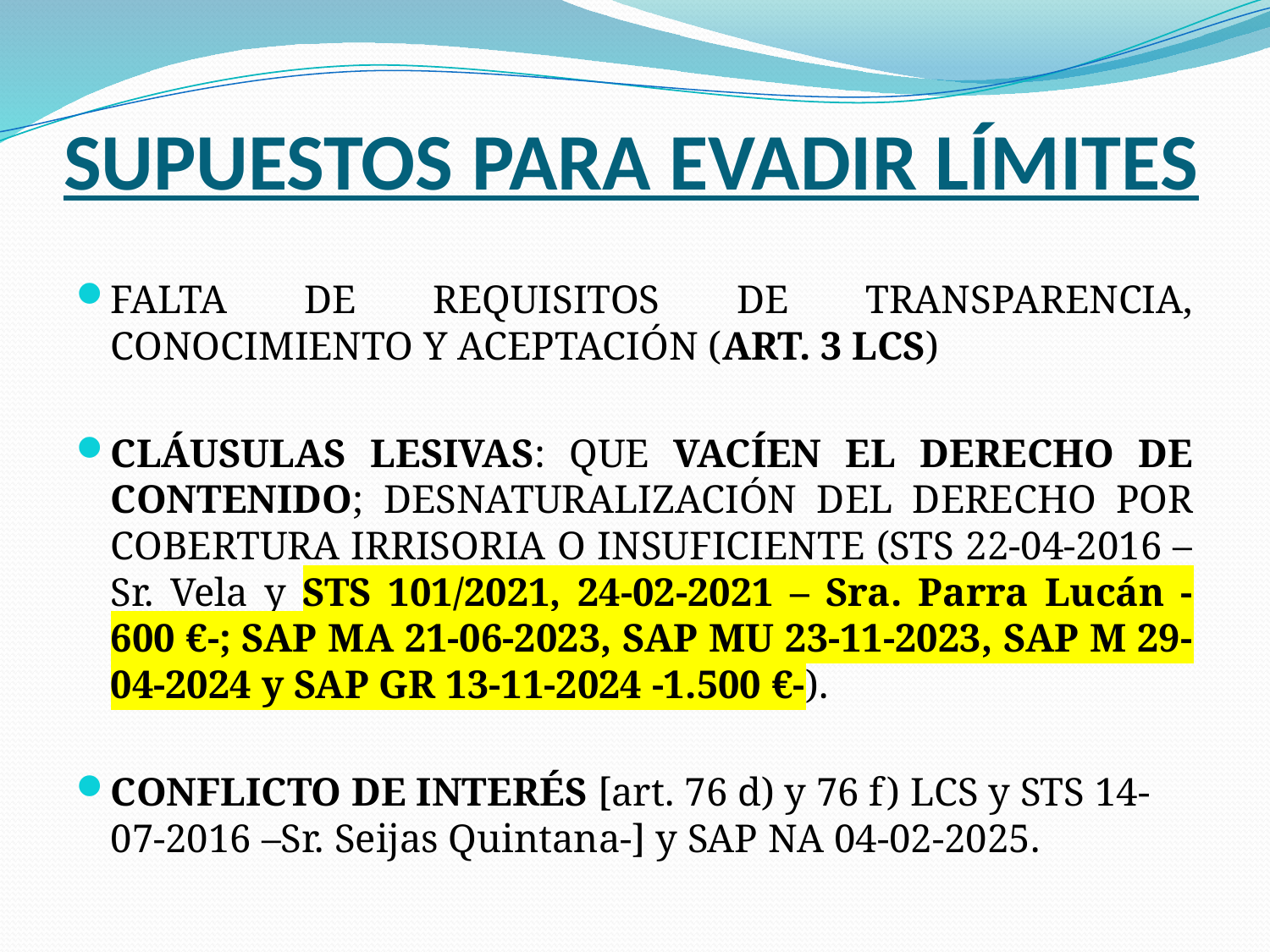

# SUPUESTOS PARA EVADIR LÍMITES
FALTA DE REQUISITOS DE TRANSPARENCIA, CONOCIMIENTO Y ACEPTACIÓN (ART. 3 LCS)

CLÁUSULAS LESIVAS: QUE VACÍEN EL DERECHO DE CONTENIDO; DESNATURALIZACIÓN DEL DERECHO POR COBERTURA IRRISORIA O INSUFICIENTE (STS 22-04-2016 – Sr. Vela y STS 101/2021, 24-02-2021 – Sra. Parra Lucán -600 €-; SAP MA 21-06-2023, SAP MU 23-11-2023, SAP M 29-04-2024 y SAP GR 13-11-2024 -1.500 €-).

CONFLICTO DE INTERÉS [art. 76 d) y 76 f) LCS y STS 14-07-2016 –Sr. Seijas Quintana-] y SAP NA 04-02-2025.